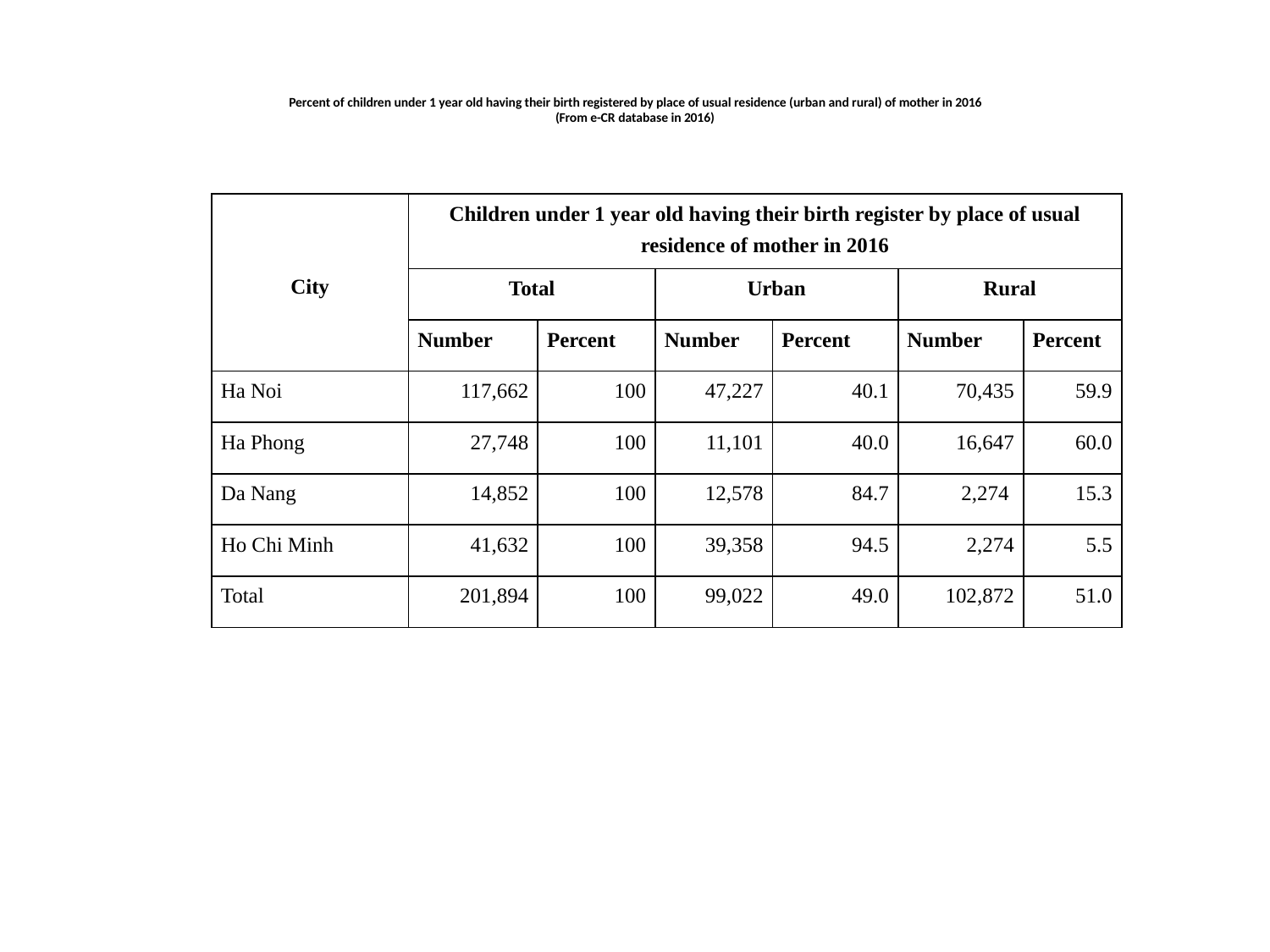

# Percent of children under 1 year old having their birth registered by place of usual residence (urban and rural) of mother in 2016 (From e-CR database in 2016)
| City | Children under 1 year old having their birth register by place of usual residence of mother in 2016 |  |  |  |  |  |
| --- | --- | --- | --- | --- | --- | --- |
|  | Total |  | Urban |  | Rural |  |
|  | Number | Percent | Number | Percent | Number | Percent |
| Ha Noi | 117,662 | 100 | 47,227 | 40.1 | 70,435 | 59.9 |
| Ha Phong | 27,748 | 100 | 11,101 | 40.0 | 16,647 | 60.0 |
| Da Nang | 14,852 | 100 | 12,578 | 84.7 | 2,274 | 15.3 |
| Ho Chi Minh | 41,632 | 100 | 39,358 | 94.5 | 2,274 | 5.5 |
| Total | 201,894 | 100 | 99,022 | 49.0 | 102,872 | 51.0 |